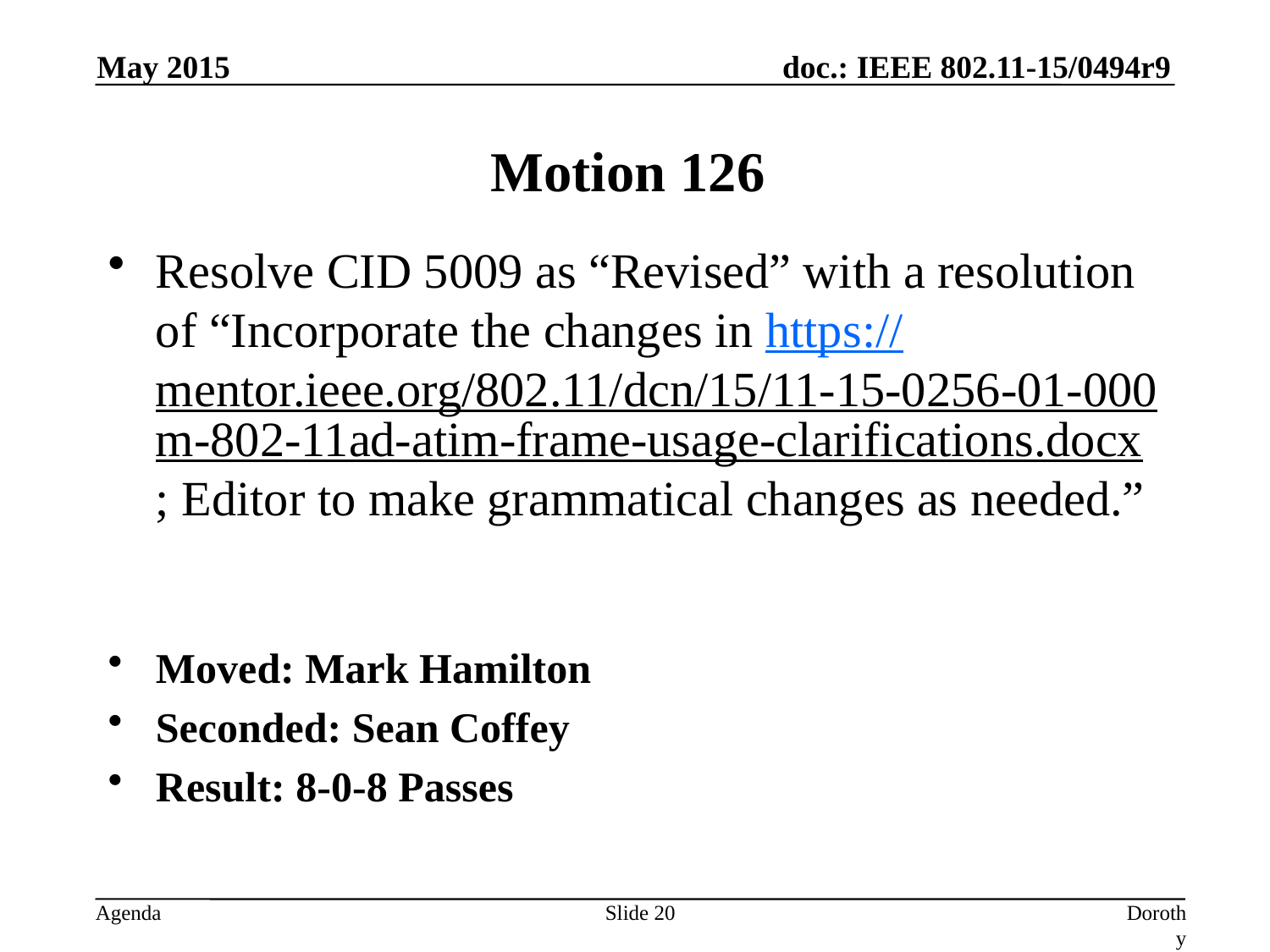

May 2015
# Motion 126
Resolve CID 5009 as “Revised” with a resolution of “Incorporate the changes in https://mentor.ieee.org/802.11/dcn/15/11-15-0256-01-000m-802-11ad-atim-frame-usage-clarifications.docx; Editor to make grammatical changes as needed.”

Moved: Mark Hamilton
Seconded: Sean Coffey
Result: 8-0-8 Passes
Slide 20
Dorothy Stanley, Aruba Networks